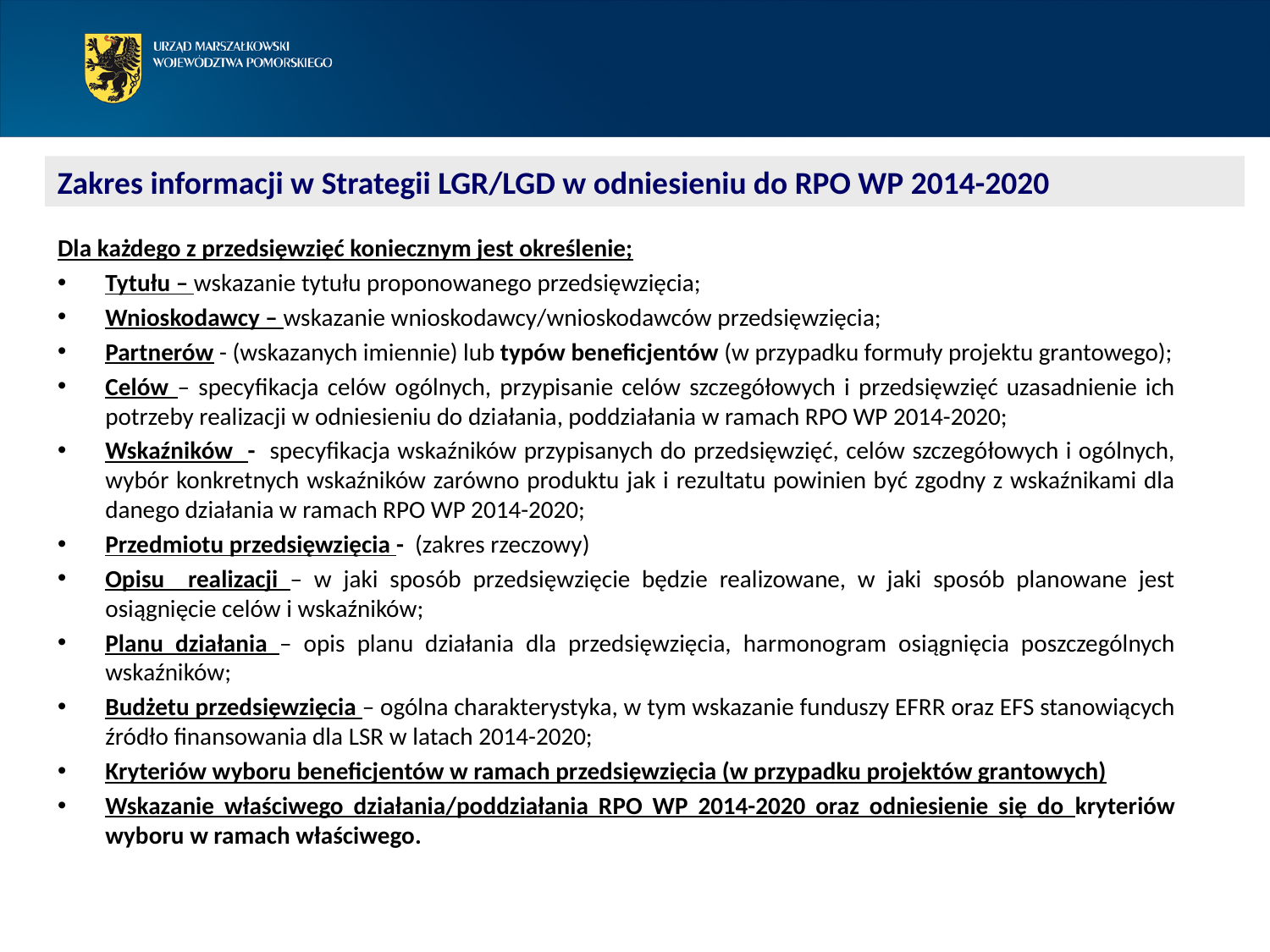

Zakres informacji w Strategii LGR/LGD w odniesieniu do RPO WP 2014-2020
Dla każdego z przedsięwzięć koniecznym jest określenie;
Tytułu – wskazanie tytułu proponowanego przedsięwzięcia;
Wnioskodawcy – wskazanie wnioskodawcy/wnioskodawców przedsięwzięcia;
Partnerów - (wskazanych imiennie) lub typów beneficjentów (w przypadku formuły projektu grantowego);
Celów – specyfikacja celów ogólnych, przypisanie celów szczegółowych i przedsięwzięć uzasadnienie ich potrzeby realizacji w odniesieniu do działania, poddziałania w ramach RPO WP 2014-2020;
Wskaźników  -  specyfikacja wskaźników przypisanych do przedsięwzięć, celów szczegółowych i ogólnych, wybór konkretnych wskaźników zarówno produktu jak i rezultatu powinien być zgodny z wskaźnikami dla danego działania w ramach RPO WP 2014-2020;
Przedmiotu przedsięwzięcia -  (zakres rzeczowy)
Opisu  realizacji – w jaki sposób przedsięwzięcie będzie realizowane, w jaki sposób planowane jest osiągnięcie celów i wskaźników;
Planu działania – opis planu działania dla przedsięwzięcia, harmonogram osiągnięcia poszczególnych wskaźników;
Budżetu przedsięwzięcia – ogólna charakterystyka, w tym wskazanie funduszy EFRR oraz EFS stanowiących źródło finansowania dla LSR w latach 2014-2020;
Kryteriów wyboru beneficjentów w ramach przedsięwzięcia (w przypadku projektów grantowych)
Wskazanie właściwego działania/poddziałania RPO WP 2014-2020 oraz odniesienie się do kryteriów wyboru w ramach właściwego.